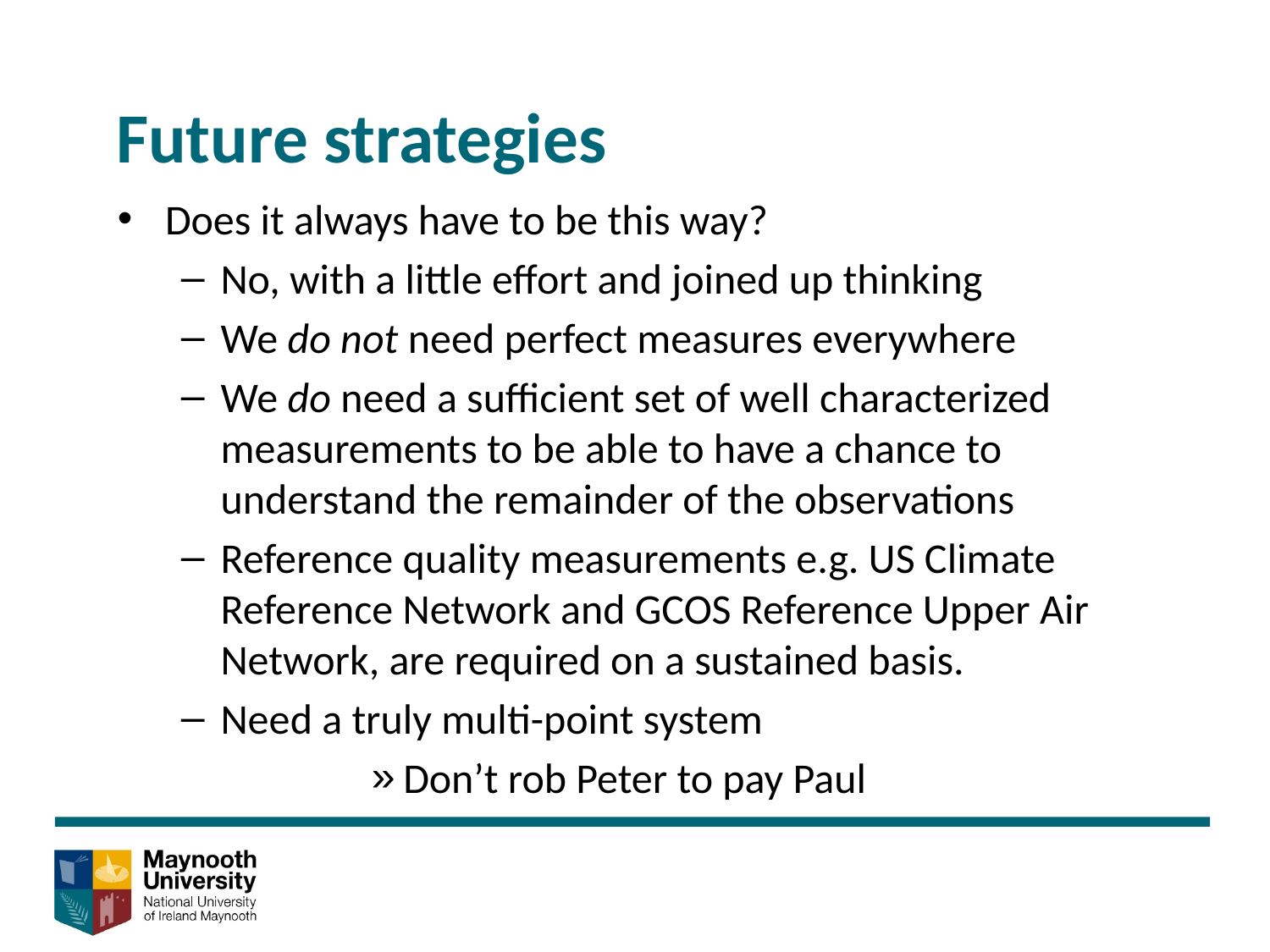

Future strategies
Does it always have to be this way?
No, with a little effort and joined up thinking
We do not need perfect measures everywhere
We do need a sufficient set of well characterized measurements to be able to have a chance to understand the remainder of the observations
Reference quality measurements e.g. US Climate Reference Network and GCOS Reference Upper Air Network, are required on a sustained basis.
Need a truly multi-point system
Don’t rob Peter to pay Paul